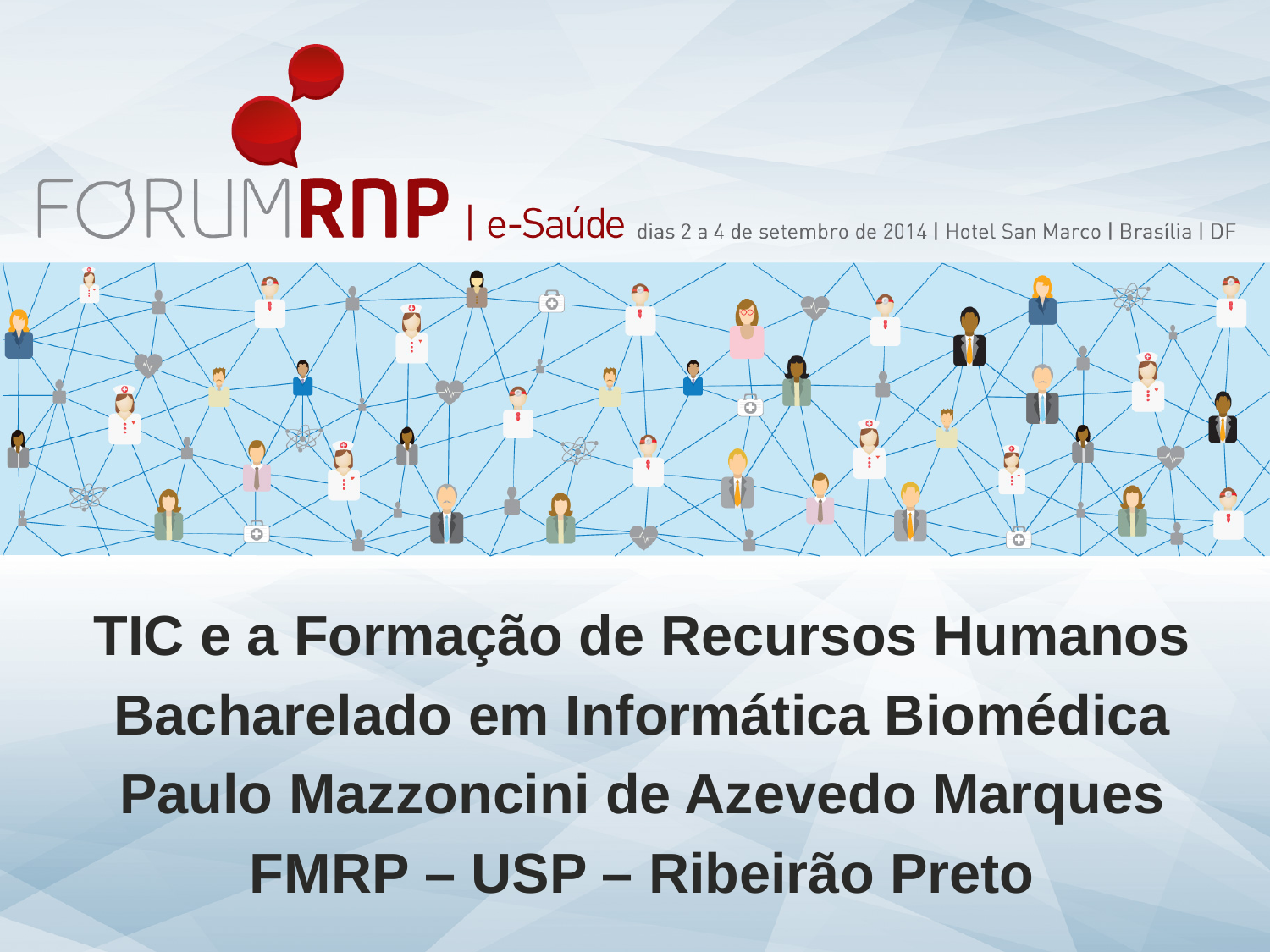

TIC e a Formação de Recursos Humanos
Bacharelado em Informática Biomédica
Paulo Mazzoncini de Azevedo Marques
FMRP – USP – Ribeirão Preto